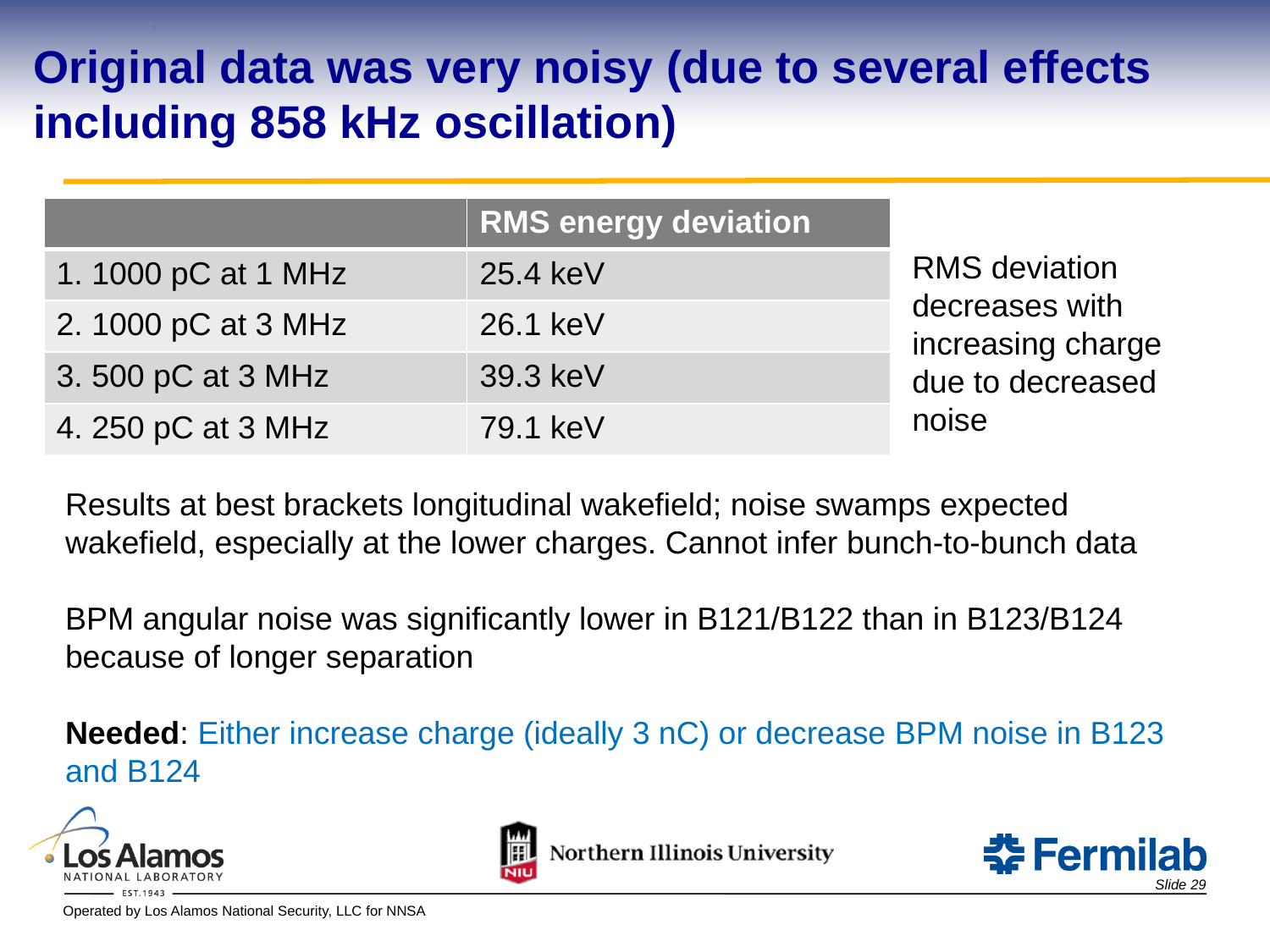

Original data was very noisy (due to several effects including 858 kHz oscillation)
|  | RMS energy deviation |
| --- | --- |
| 1. 1000 pC at 1 MHz | 25.4 keV |
| 2. 1000 pC at 3 MHz | 26.1 keV |
| 3. 500 pC at 3 MHz | 39.3 keV |
| 4. 250 pC at 3 MHz | 79.1 keV |
RMS deviation decreases with increasing charge due to decreased noise
Results at best brackets longitudinal wakefield; noise swamps expected wakefield, especially at the lower charges. Cannot infer bunch-to-bunch data

BPM angular noise was significantly lower in B121/B122 than in B123/B124 because of longer separation

Needed: Either increase charge (ideally 3 nC) or decrease BPM noise in B123 and B124
Slide 29